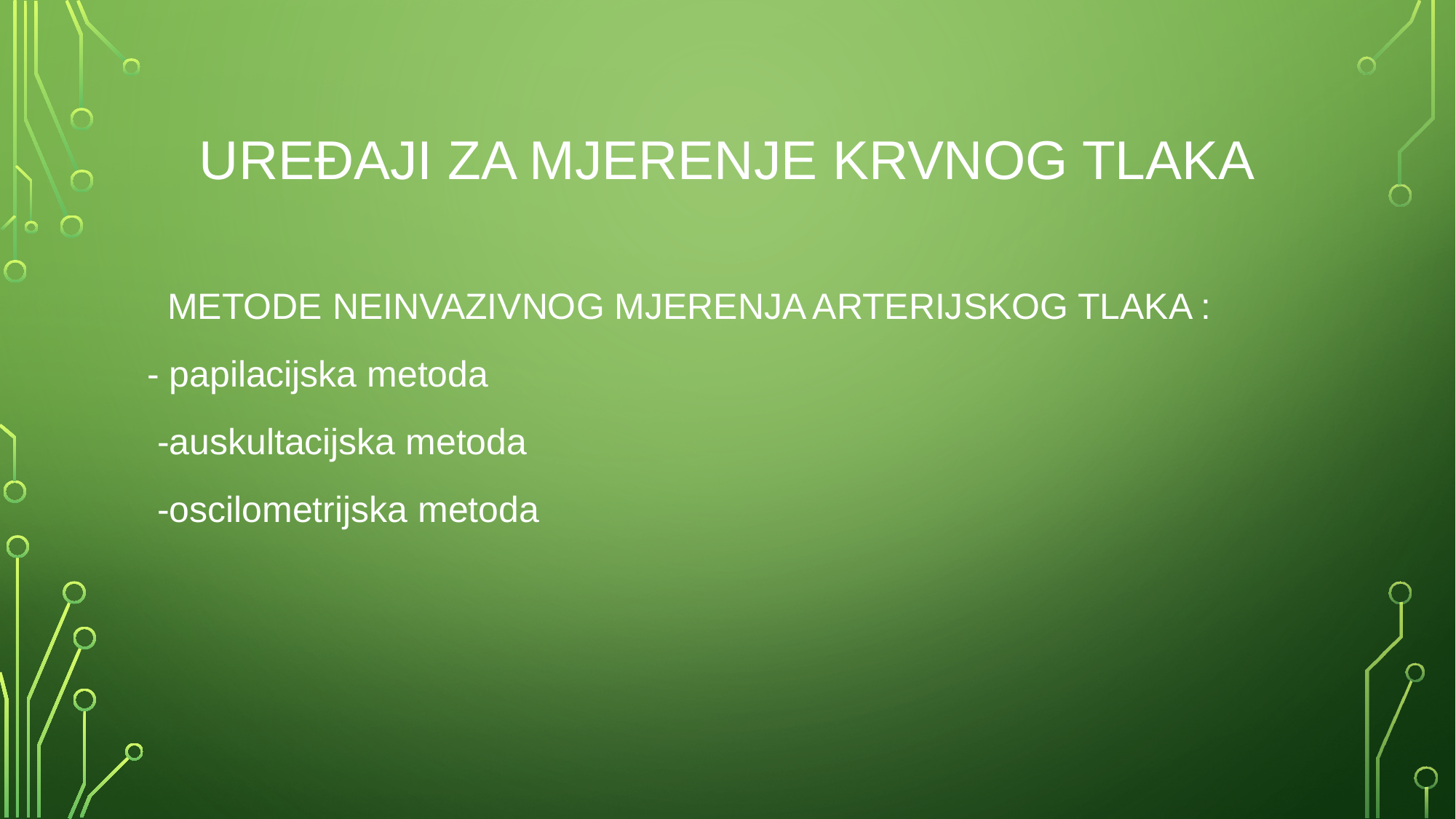

# UREĐAJI ZA MJERENJE KRVNOG TLAKA
  METODE NEINVAZIVNOG MJERENJA ARTERIJSKOG TLAKA :
- papilacijska metoda
 -auskultacijska metoda
 -oscilometrijska metoda